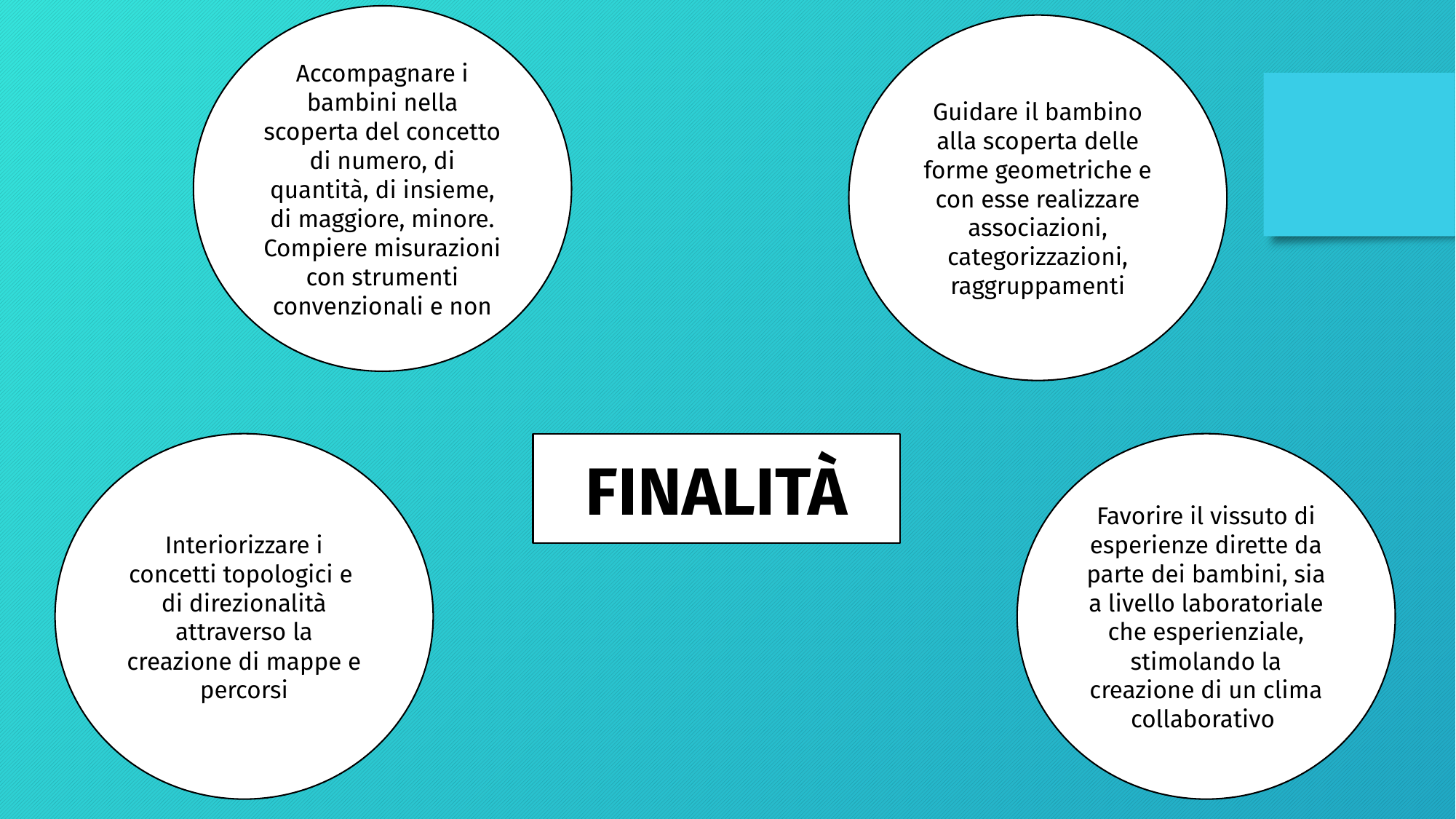

Accompagnare i bambini nella scoperta del concetto di numero, di quantità, di insieme, di maggiore, minore.
Compiere misurazioni con strumenti convenzionali e non
Guidare il bambino alla scoperta delle forme geometriche e con esse realizzare associazioni, categorizzazioni, raggruppamenti
Interiorizzare i concetti topologici e  di direzionalità attraverso la creazione di mappe e percorsi
FINALITÀ
Favorire il vissuto di esperienze dirette da parte dei bambini, sia a livello laboratoriale che esperienziale, stimolando la creazione di un clima collaborativo